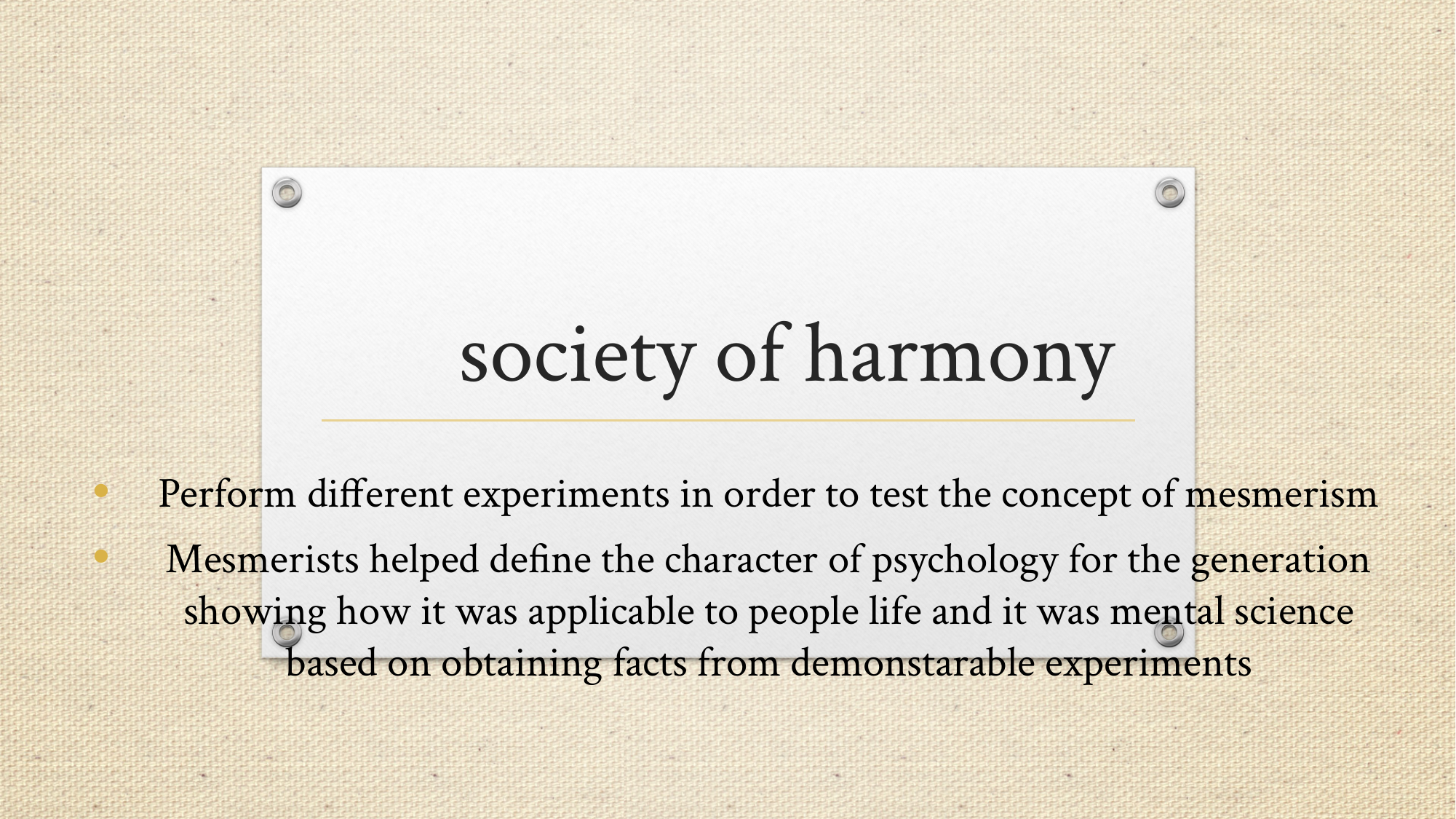

# society of harmony
Perform different experiments in order to test the concept of mesmerism
Mesmerists helped define the character of psychology for the generation showing how it was applicable to people life and it was mental science based on obtaining facts from demonstarable experiments